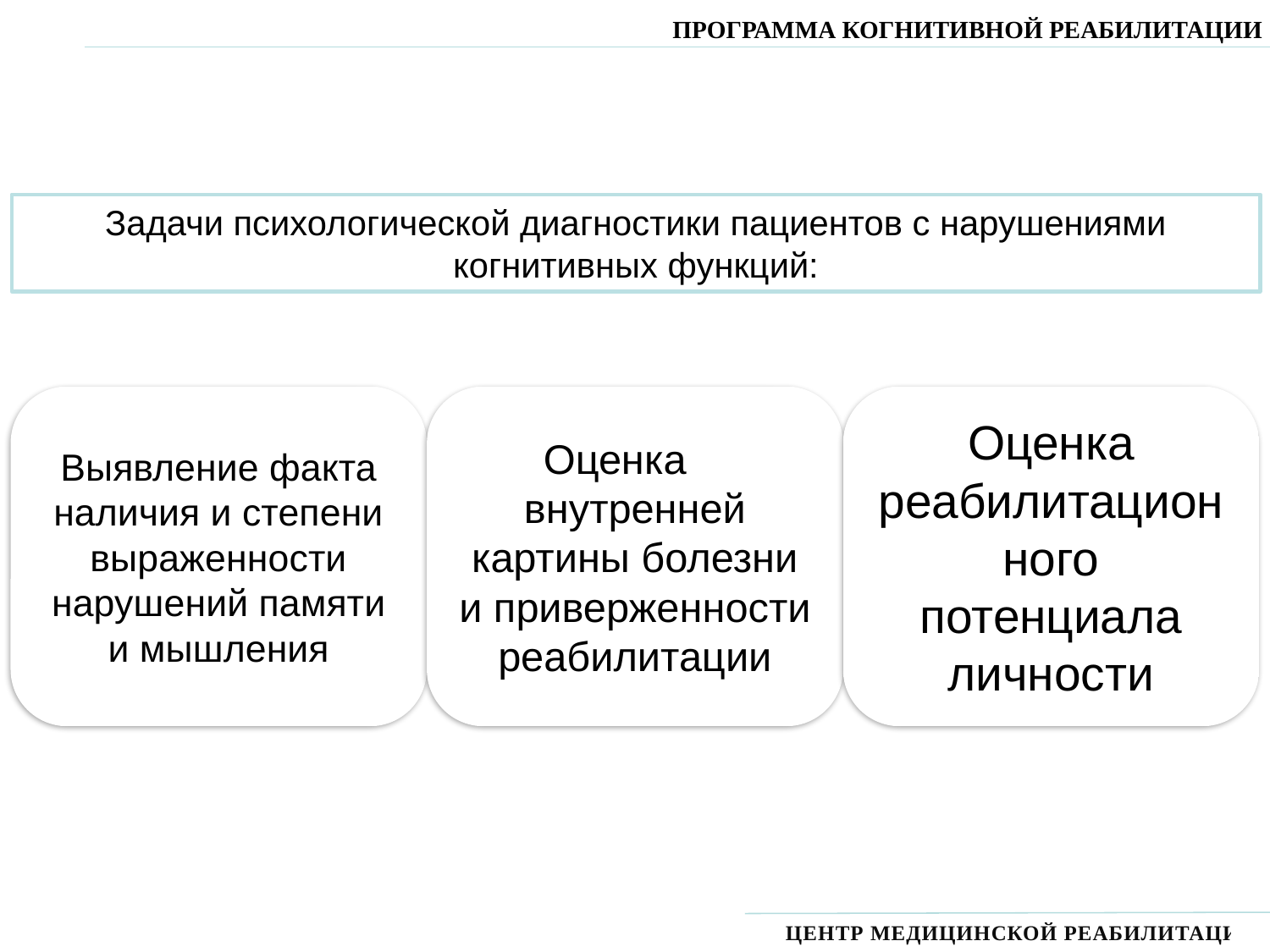

Пагубное влияние курения на организм
ПРОГРАММА КОГНИТИВНОЙ РЕАБИЛИТАЦИИ
Задачи психологической диагностики пациентов с нарушениями когнитивных функций:
Выявление факта наличия и степени выраженности нарушений памяти и мышления
Оценка	внутренней картины болезни и приверженности реабилитации
Оценка реабилитационного потенциала личности
ЦЕНТР МЕДИЦИНСКОЙ РЕАБИЛИТАЦИИ